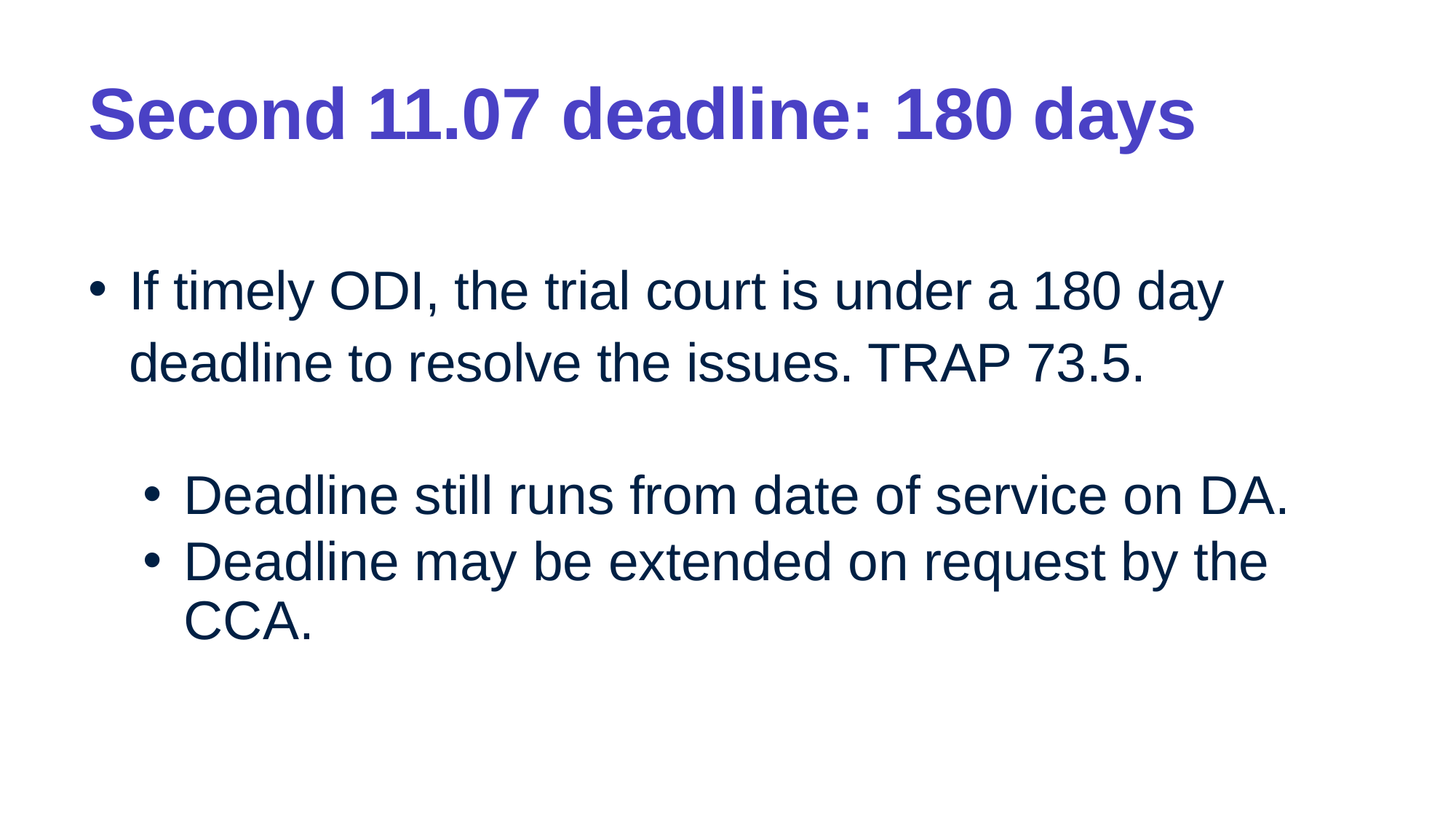

# Second 11.07 deadline: 180 days

If timely ODI, the trial court is under a 180 day deadline to resolve the issues. TRAP 73.5.

Deadline still runs from date of service on DA.
Deadline may be extended on request by the CCA.